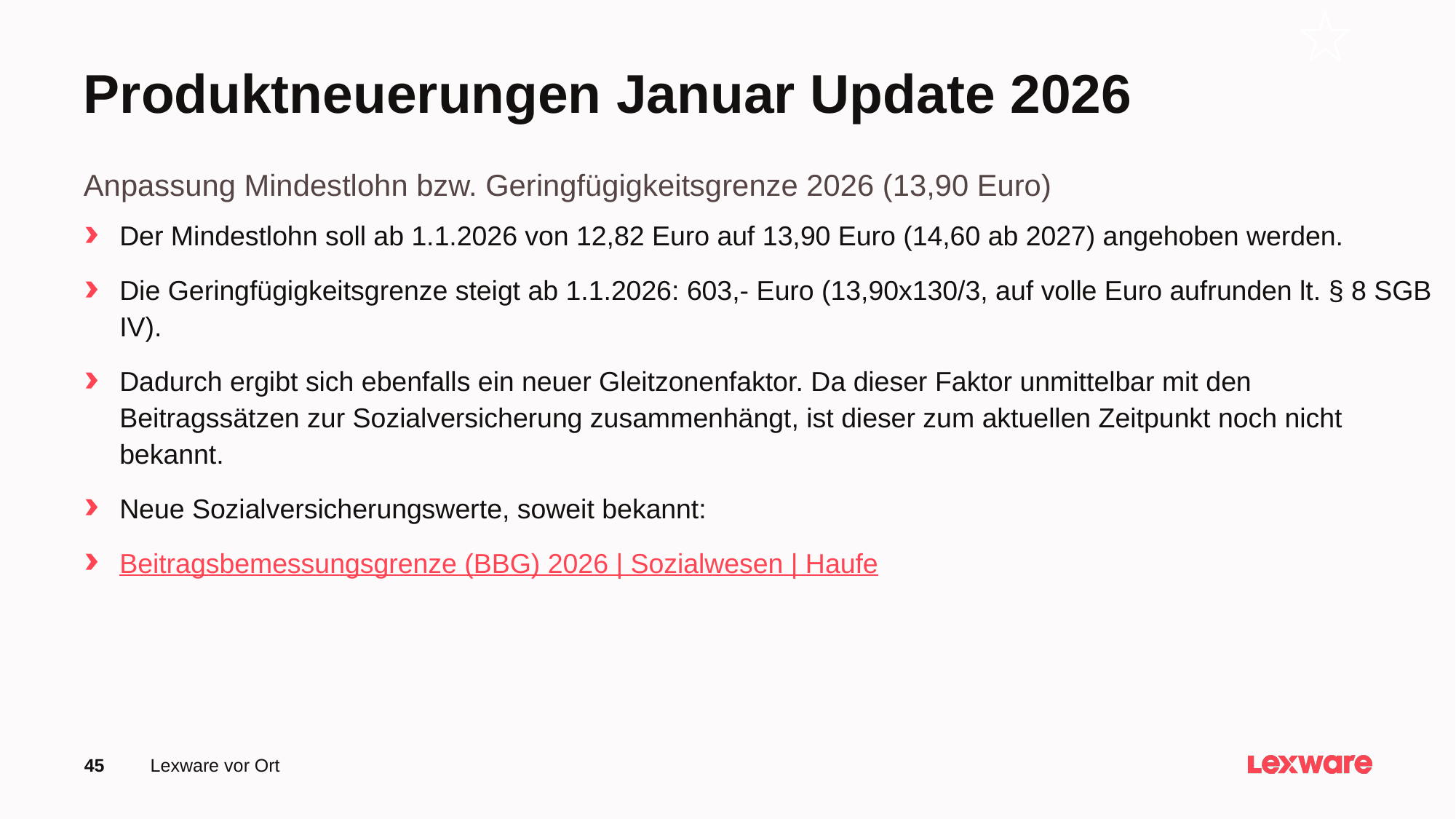

# Produktneuerungen Januar Update 2026
Anpassung Mindestlohn bzw. Geringfügigkeitsgrenze 2026 (13,90 Euro)
Der Mindestlohn soll ab 1.1.2026 von 12,82 Euro auf 13,90 Euro (14,60 ab 2027) angehoben werden.
Die Geringfügigkeitsgrenze steigt ab 1.1.2026: 603,- Euro (13,90x130/3, auf volle Euro aufrunden lt. § 8 SGB IV).
Dadurch ergibt sich ebenfalls ein neuer Gleitzonenfaktor. Da dieser Faktor unmittelbar mit den Beitragssätzen zur Sozialversicherung zusammenhängt, ist dieser zum aktuellen Zeitpunkt noch nicht bekannt.
Neue Sozialversicherungswerte, soweit bekannt:
Beitragsbemessungsgrenze (BBG) 2026 | Sozialwesen | Haufe
45
Lexware vor Ort